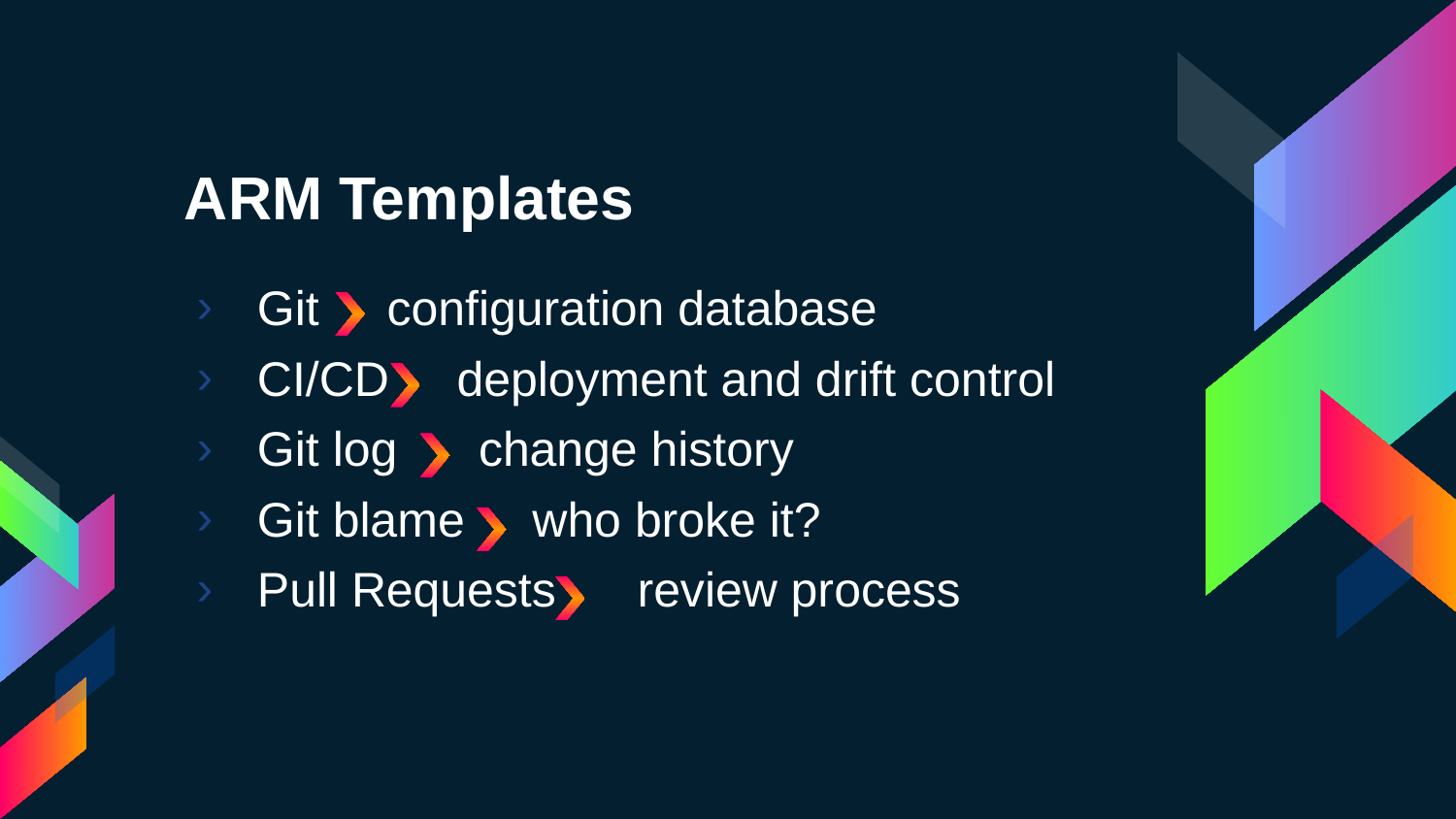

# ARM Templates
Git     configuration database
CI/CD     deployment and drift control
Git log      change history
Git blame     who broke it?
Pull Requests      review process